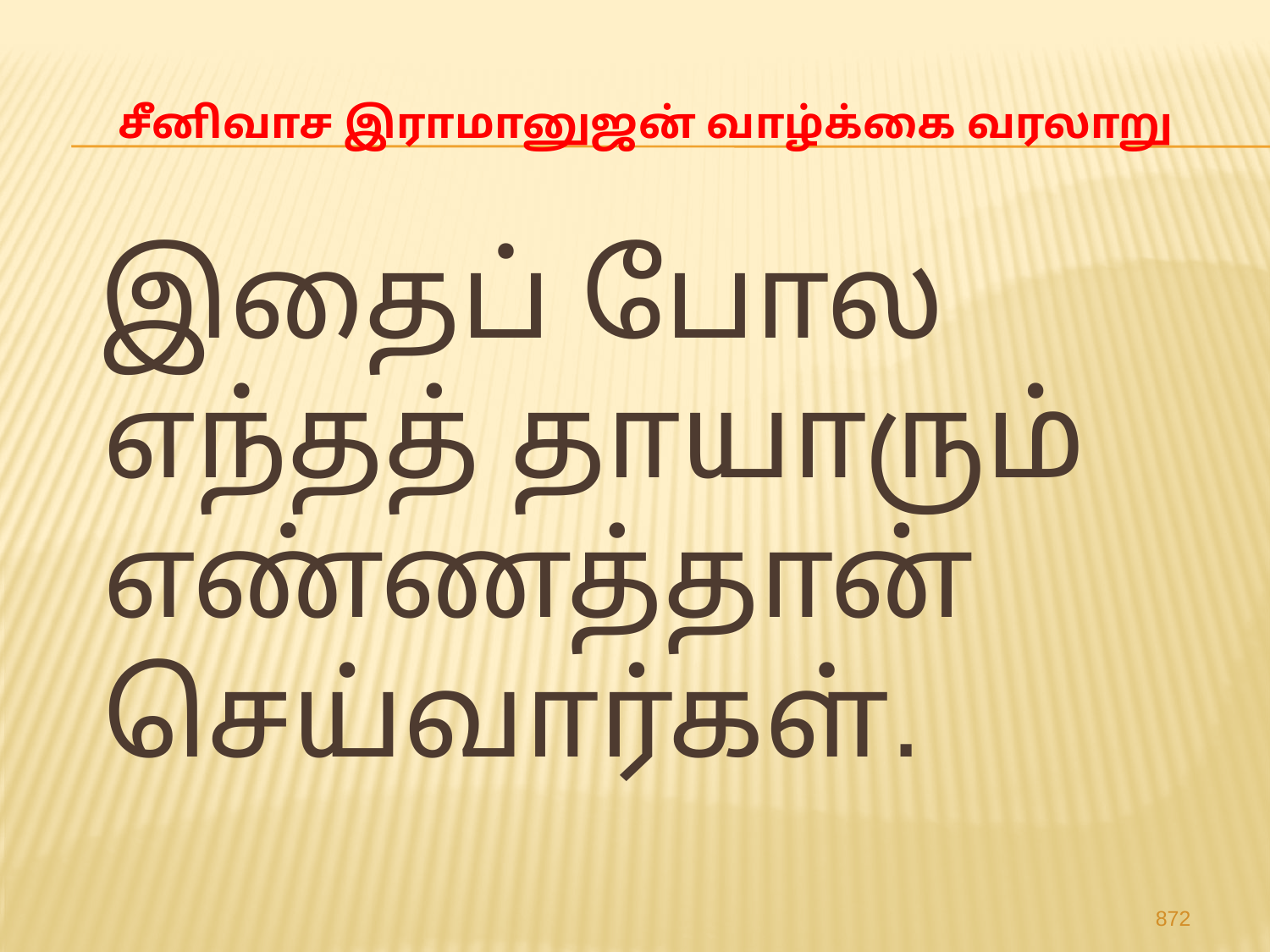

# சீனிவாச இராமானுஜன் வாழ்க்கை வரலாறு
   இதைப் போல எந்தத் தாயாரும் எண்ணத்தான் செய்வார்கள்.

872